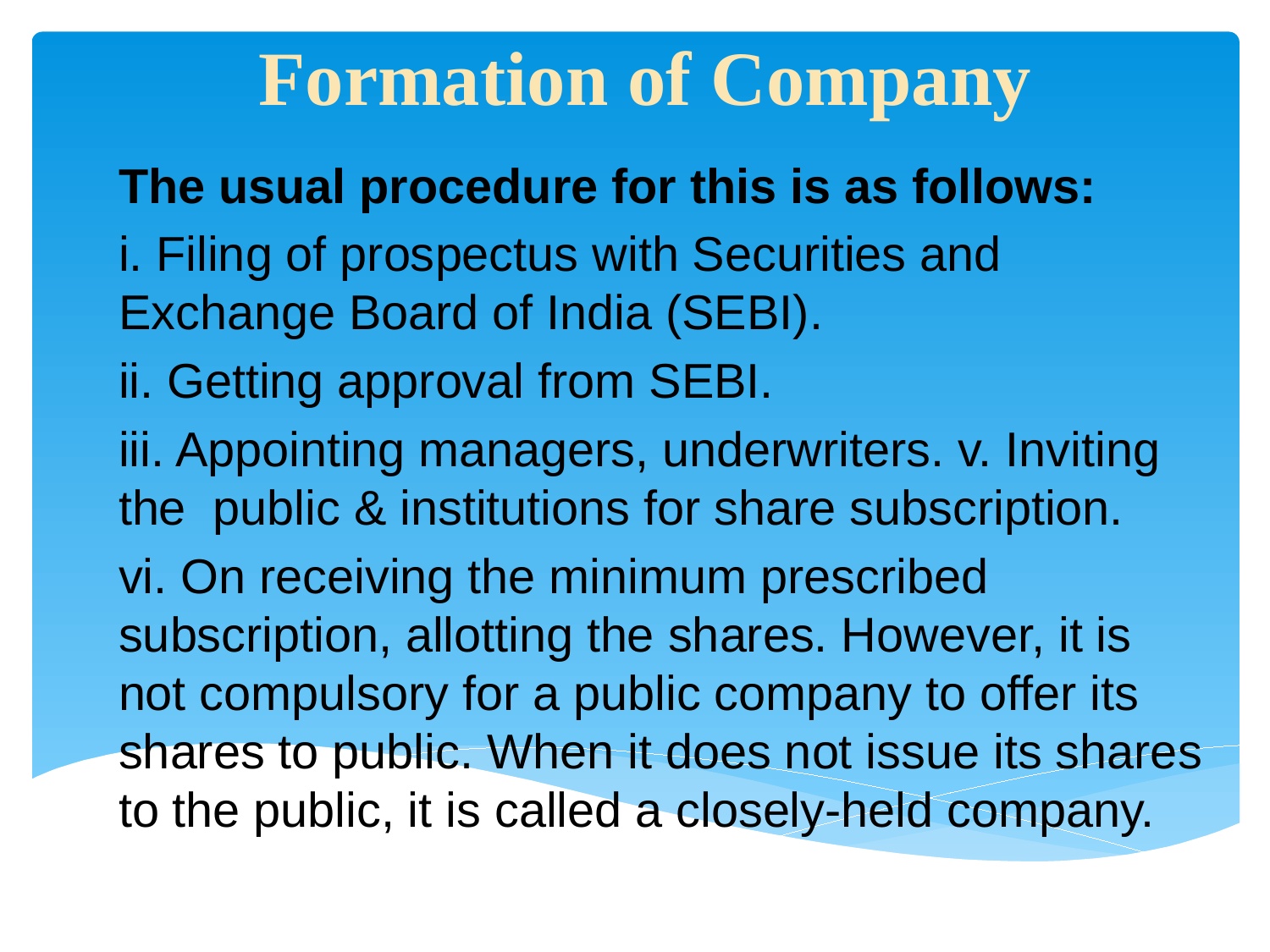

# Formation of Company
The usual procedure for this is as follows:
i. Filing of prospectus with Securities and Exchange Board of India (SEBI).
ii. Getting approval from SEBI.
iii. Appointing managers, underwriters. v. Inviting the  public & institutions for share subscription.
vi. On receiving the minimum prescribed subscription, allotting the shares. However, it is not compulsory for a public company to offer its shares to public. When it does not issue its shares to the public, it is called a closely-held company.